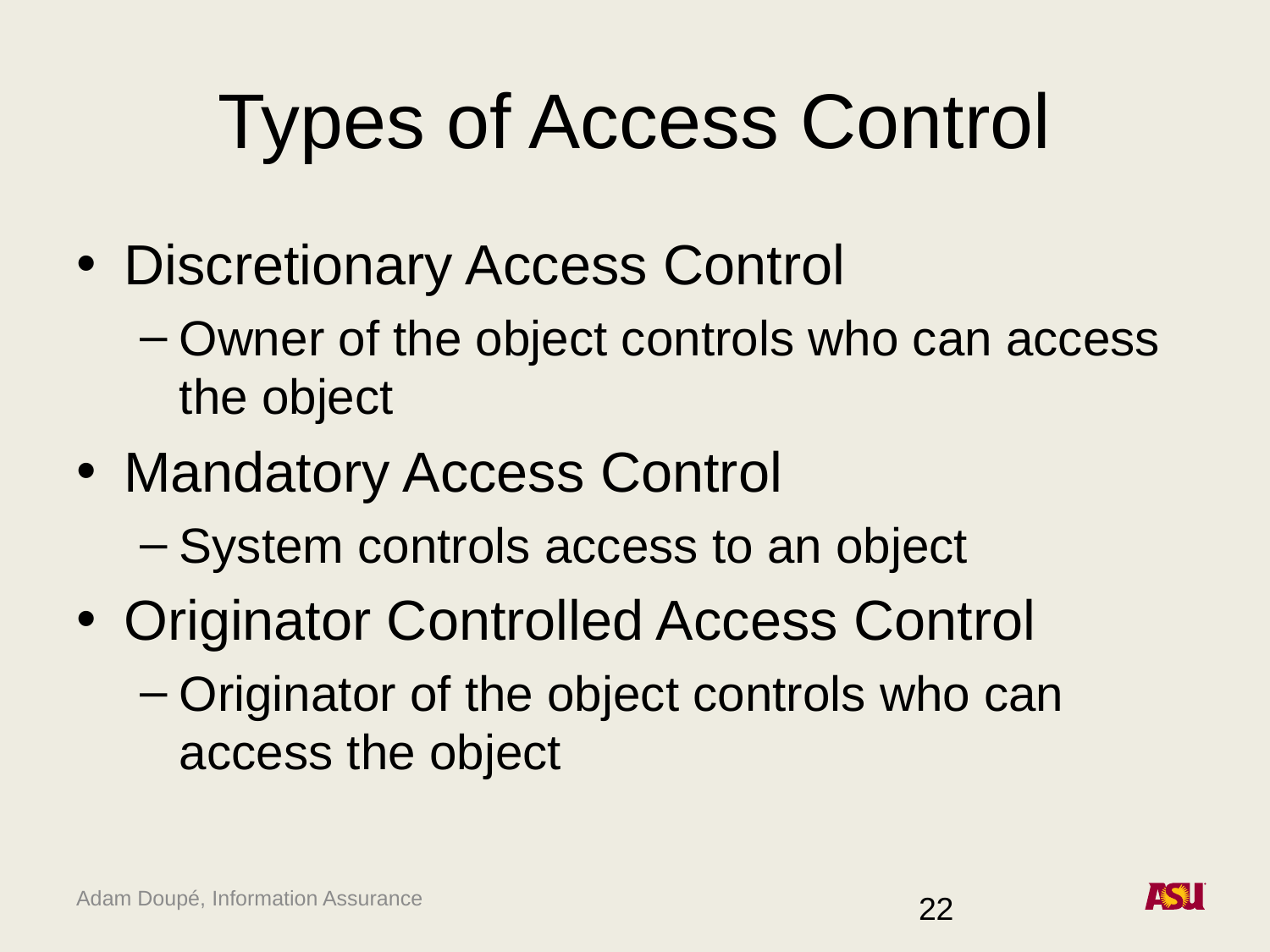

# Types of Access Control
Discretionary Access Control
Owner of the object controls who can access the object
Mandatory Access Control
System controls access to an object
Originator Controlled Access Control
Originator of the object controls who can access the object
22